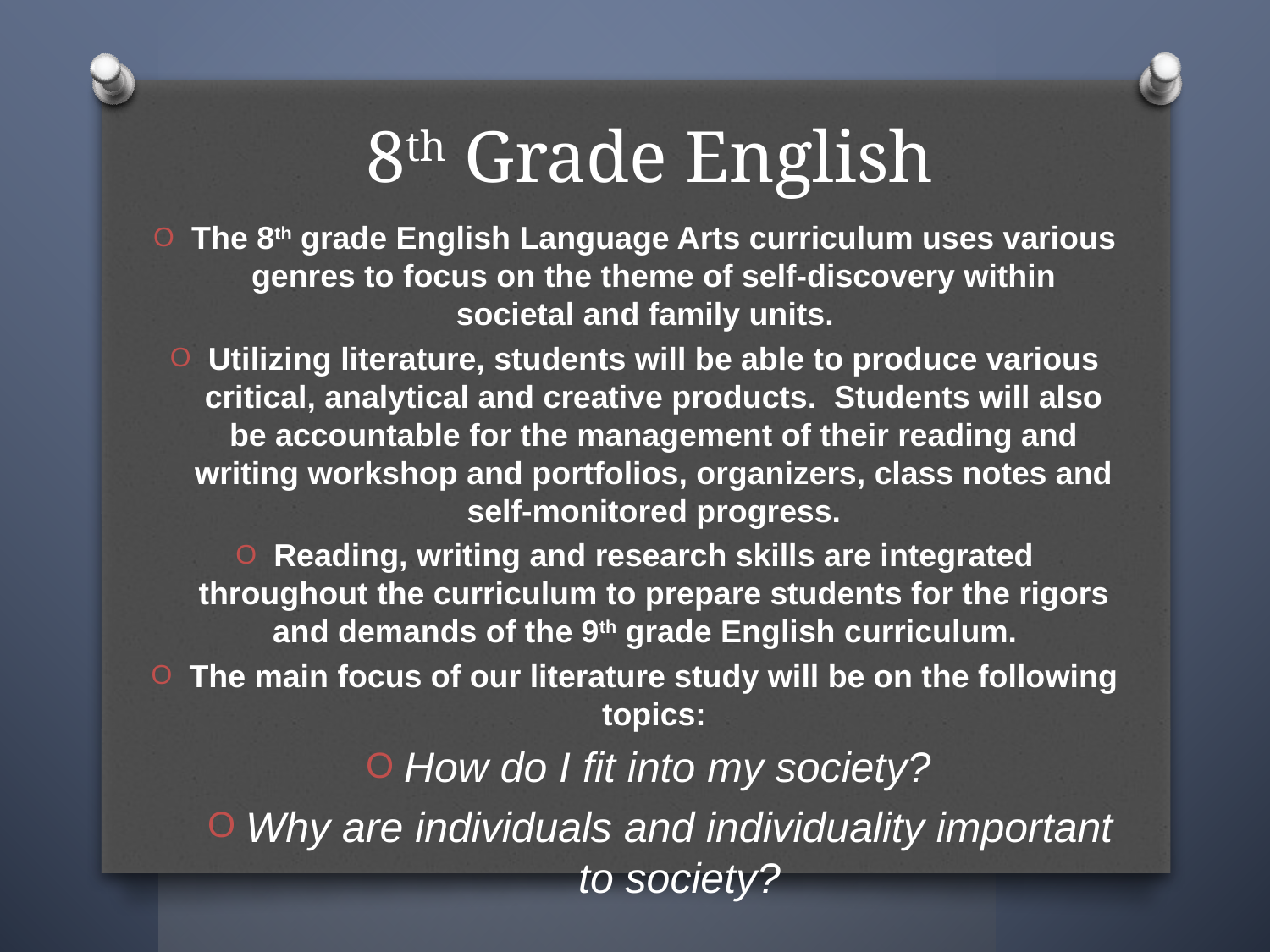

# 8th Grade English
The 8th grade English Language Arts curriculum uses various genres to focus on the theme of self-discovery within societal and family units.
Utilizing literature, students will be able to produce various critical, analytical and creative products.  Students will also be accountable for the management of their reading and writing workshop and portfolios, organizers, class notes and self-monitored progress.
Reading, writing and research skills are integrated throughout the curriculum to prepare students for the rigors and demands of the 9th grade English curriculum.
The main focus of our literature study will be on the following topics:
How do I fit into my society?
Why are individuals and individuality important to society?